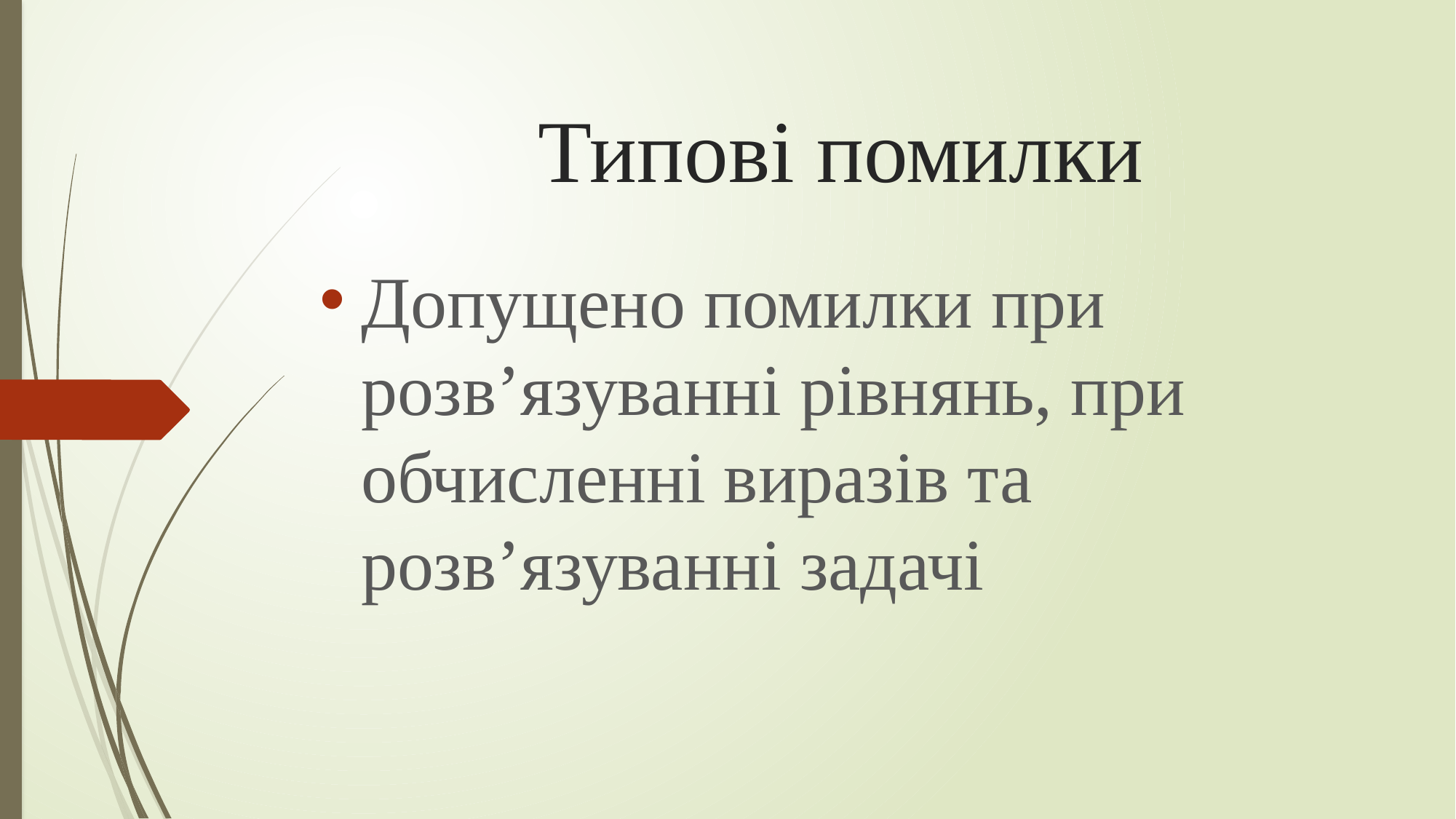

# Типові помилки
Допущено помилки при розв’язуванні рівнянь, при обчисленні виразів та розв’язуванні задачі